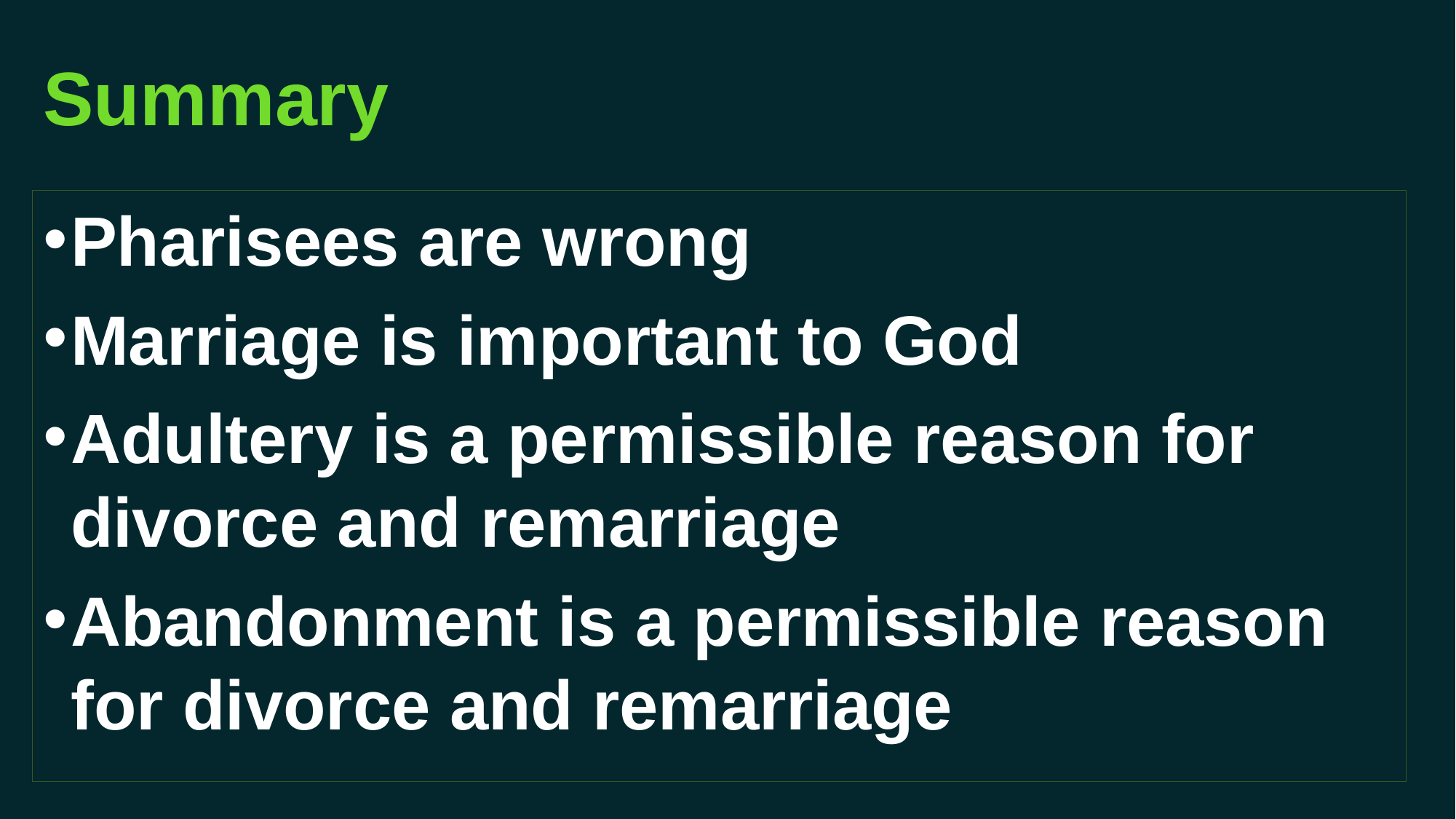

# Summary
Pharisees are wrong
Marriage is important to God
Adultery is a permissible reason for divorce and remarriage
Abandonment is a permissible reason for divorce and remarriage